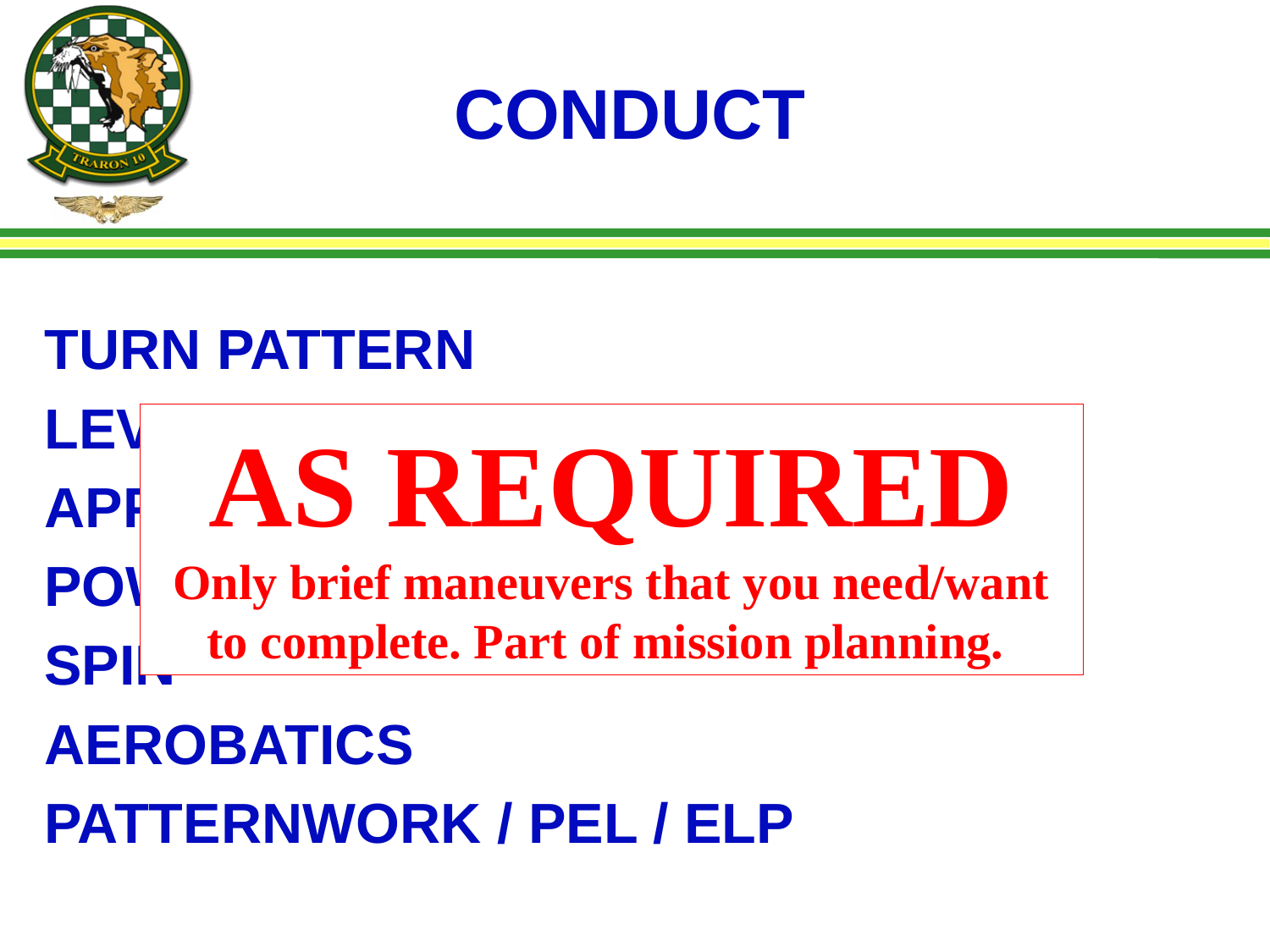

# CONDUCT
TURN PATTERN
LEVEL SPEED CHANGE
APPROACH TURN STALL (ATS)
POWER OFF STALL (POS)
SPIN
AEROBATICS
PATTERNWORK / PEL / ELP
AS REQUIRED
Only brief maneuvers that you need/want to complete. Part of mission planning.